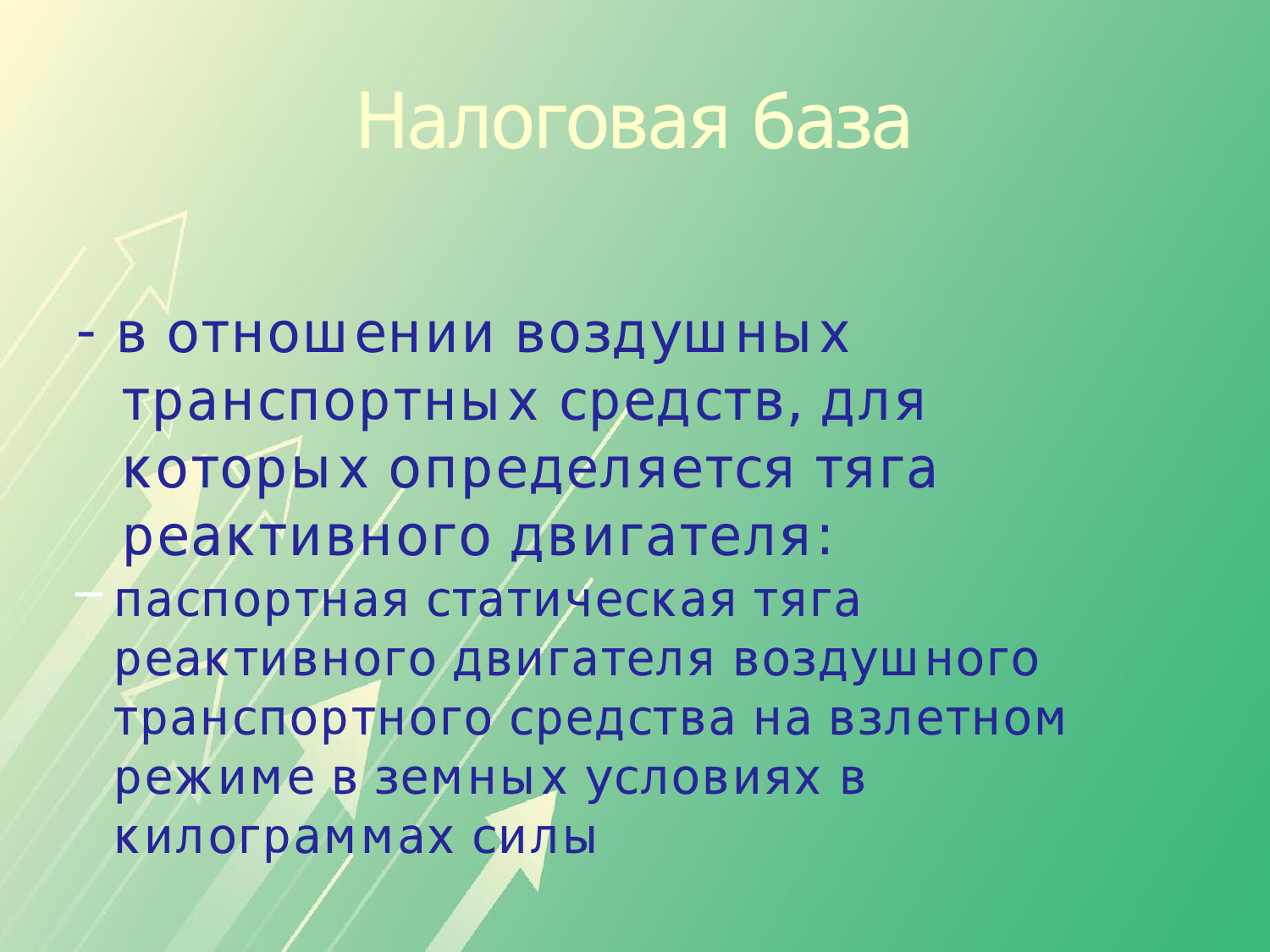

Налоговая база

- в отношении воздушных транспортных средств, для которых определяется тяга реактивного двигателя:
паспортная статическая тяга реактивного двигателя воздушного транспортного средства на взлетном режиме в земных условиях в килограммах силы